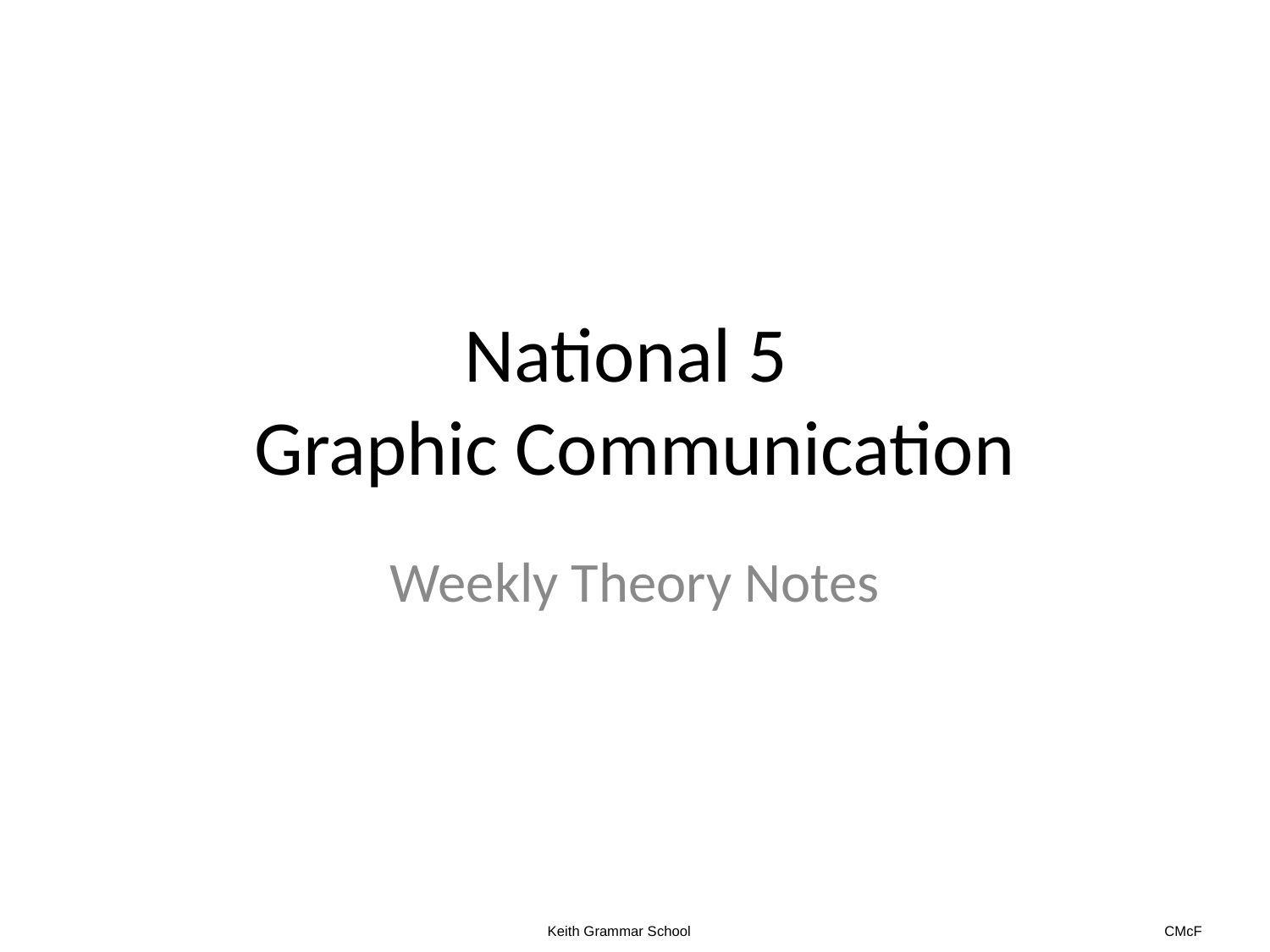

# National 5 Graphic Communication
Weekly Theory Notes